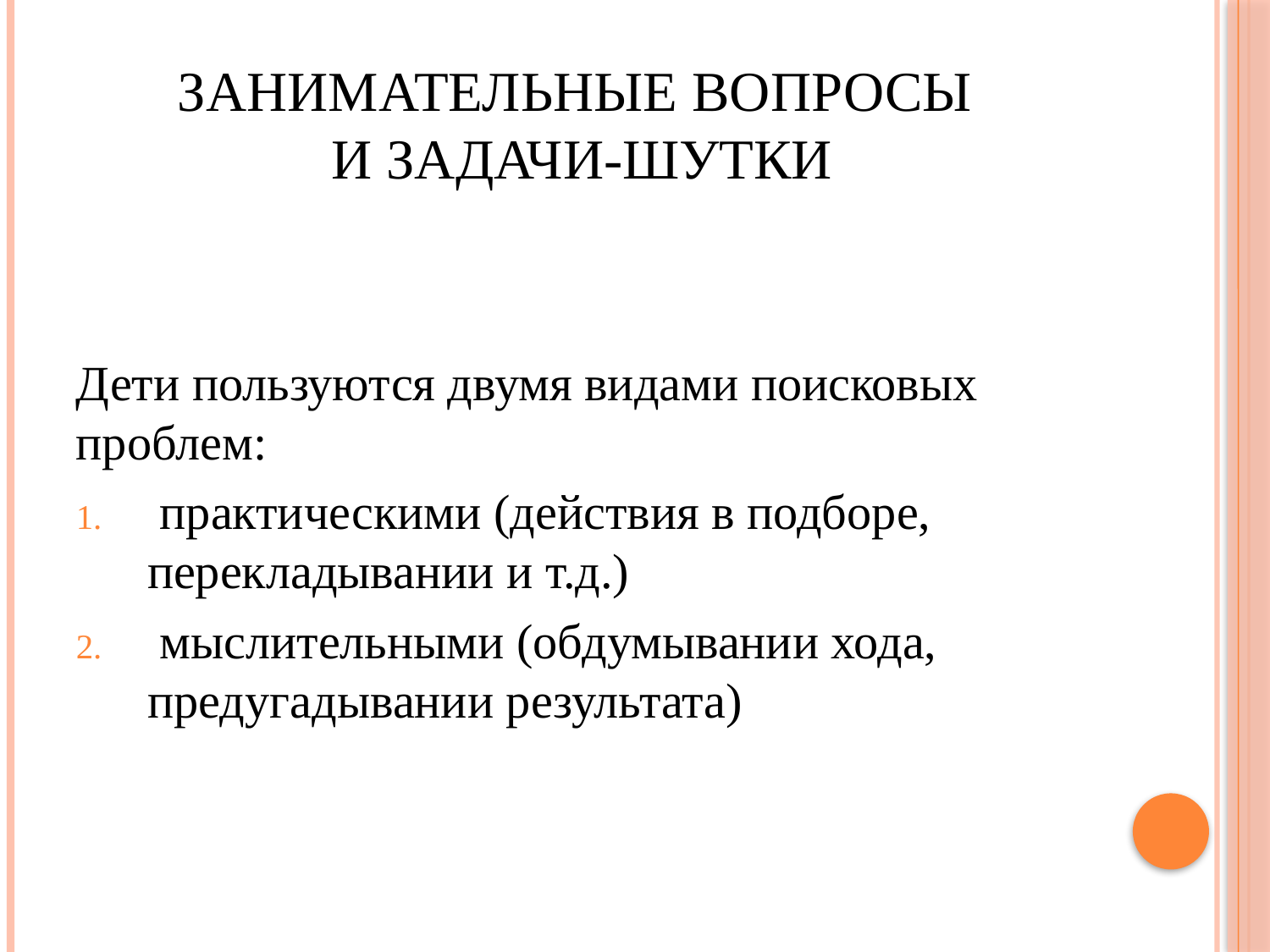

# Занимательные вопросы и задачи-шутки

Дети пользуются двумя видами поисковых проблем:
 практическими (действия в подборе, перекладывании и т.д.)
 мыслительными (обдумывании хода, предугадывании результата)